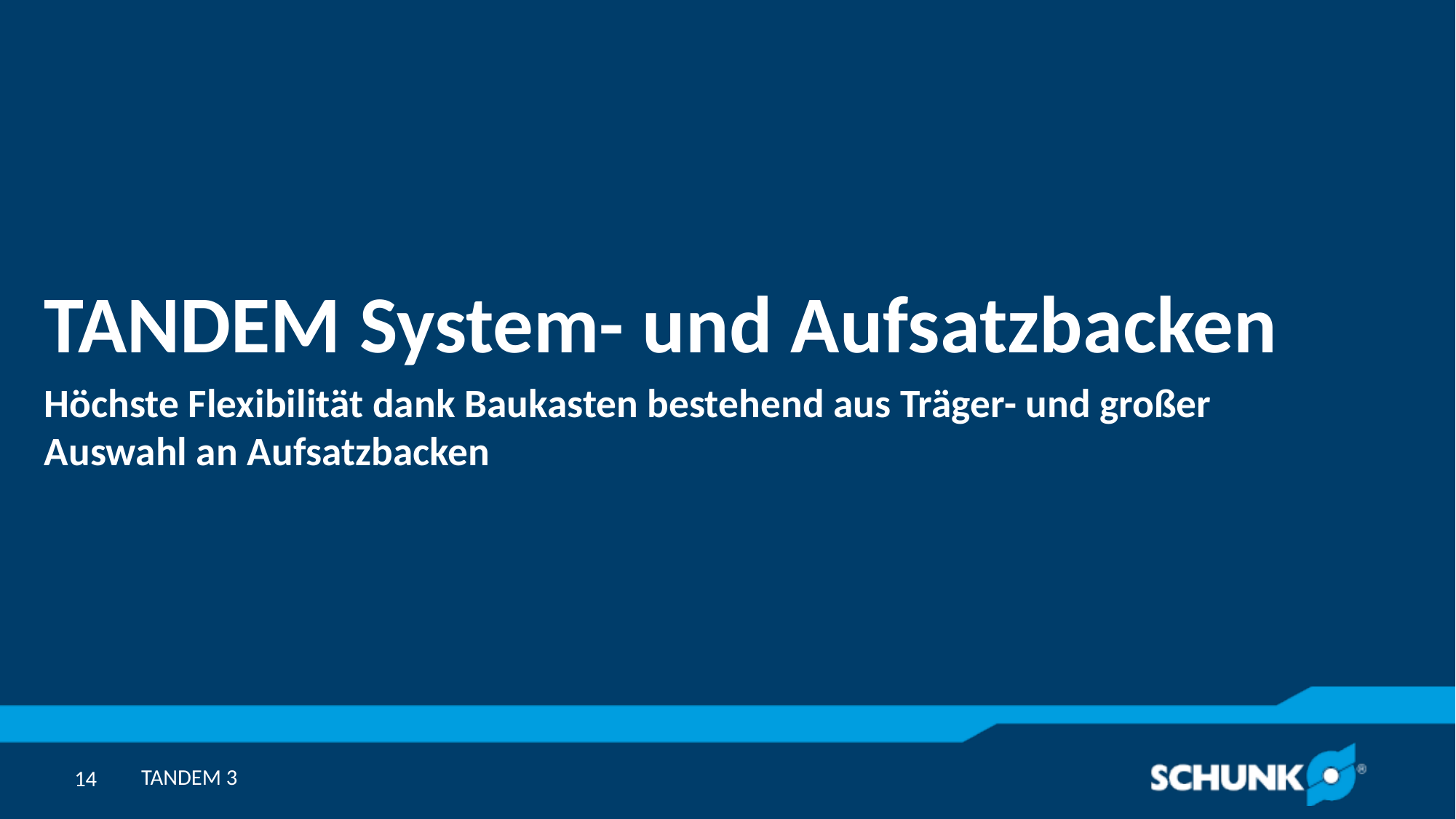

TANDEM System- und Aufsatzbacken
Höchste Flexibilität dank Baukasten bestehend aus Träger- und großer Auswahl an Aufsatzbacken
TANDEM 3